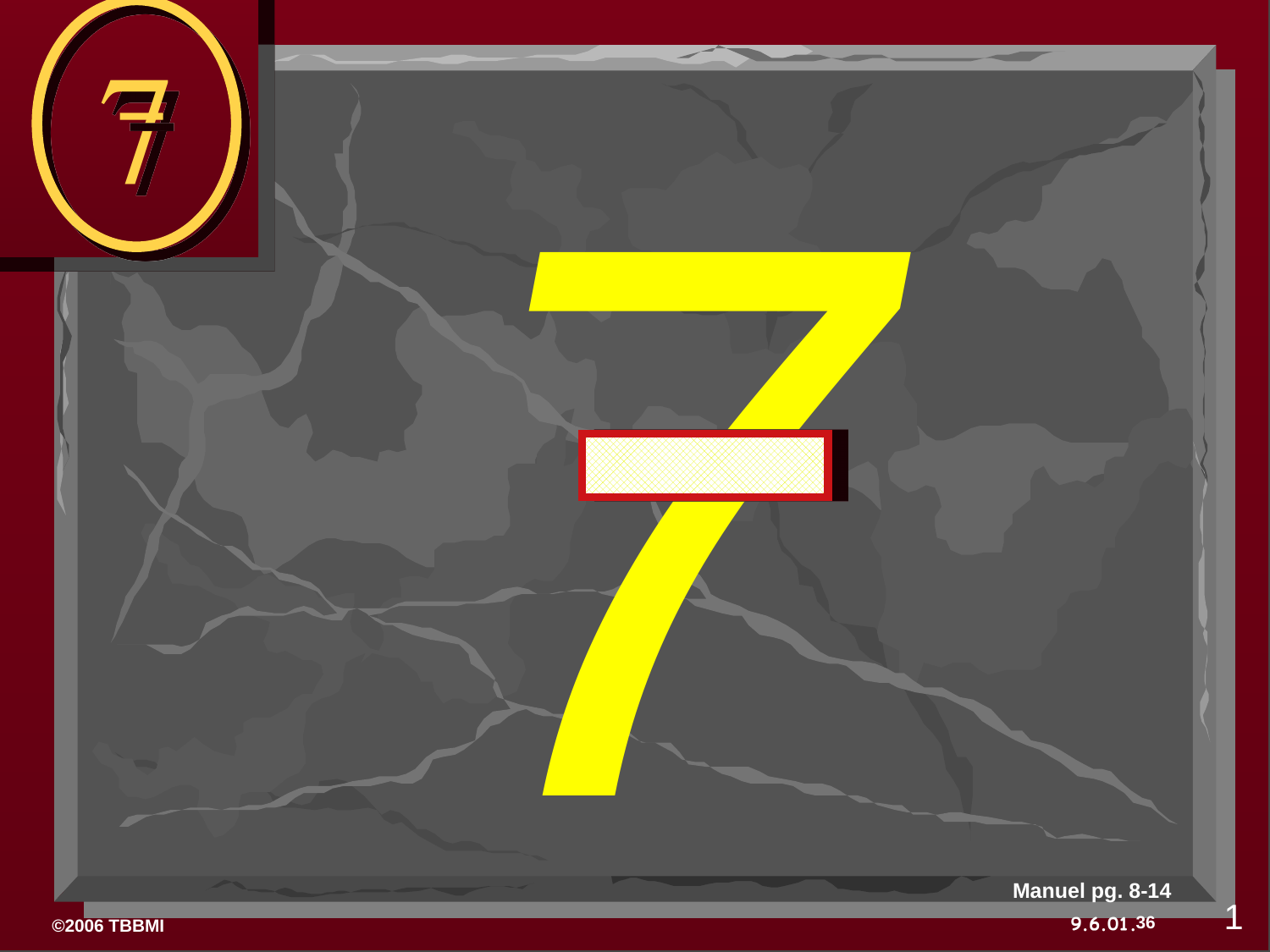

7

7

Manuel pg. 8-14
1

36